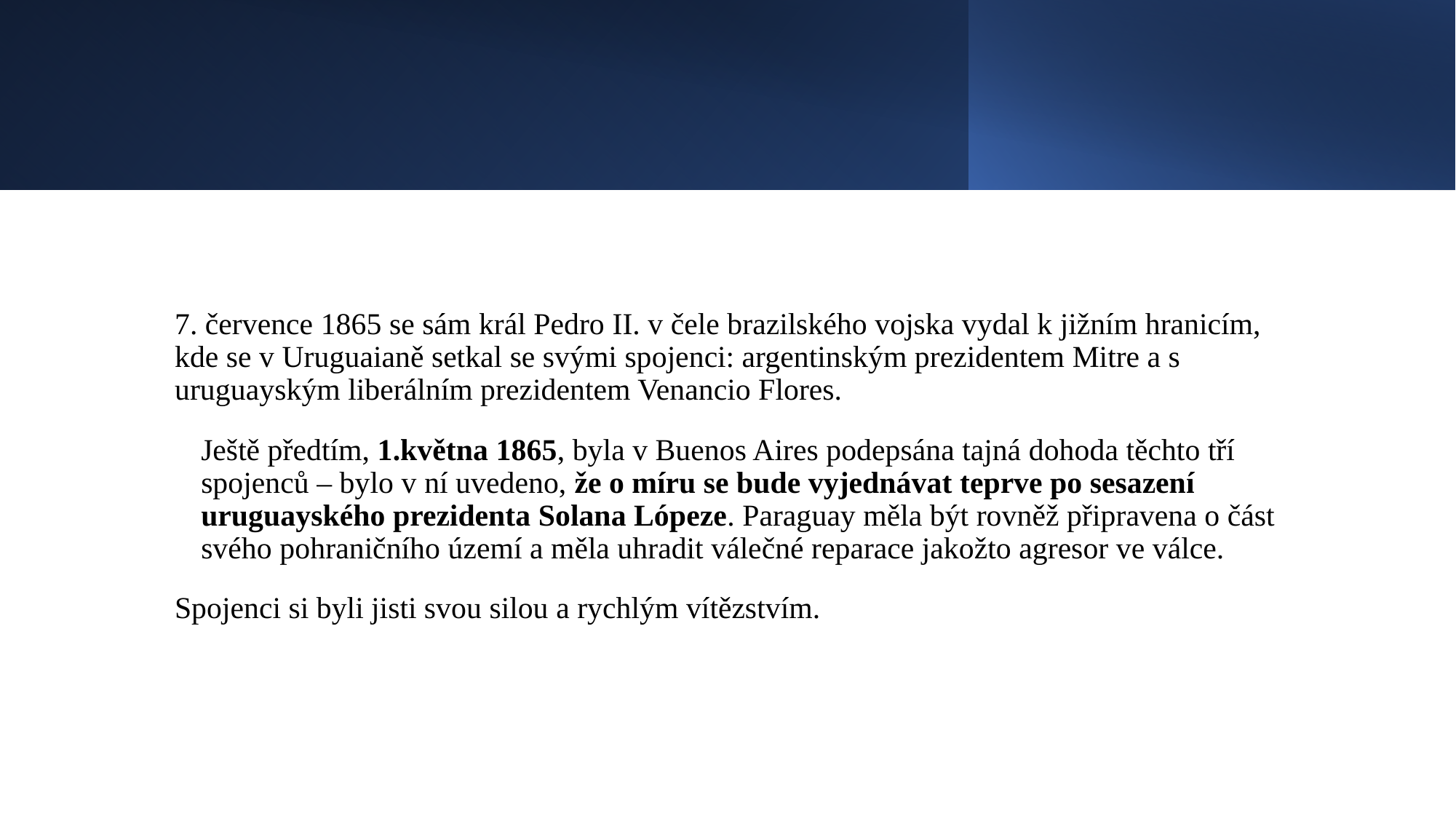

#
7. července 1865 se sám král Pedro II. v čele brazilského vojska vydal k jižním hranicím, kde se v Uruguaianě setkal se svými spojenci: argentinským prezidentem Mitre a s uruguayským liberálním prezidentem Venancio Flores.
Ještě předtím, 1.května 1865, byla v Buenos Aires podepsána tajná dohoda těchto tří spojenců – bylo v ní uvedeno, že o míru se bude vyjednávat teprve po sesazení uruguayského prezidenta Solana Lópeze. Paraguay měla být rovněž připravena o část svého pohraničního území a měla uhradit válečné reparace jakožto agresor ve válce.
Spojenci si byli jisti svou silou a rychlým vítězstvím.